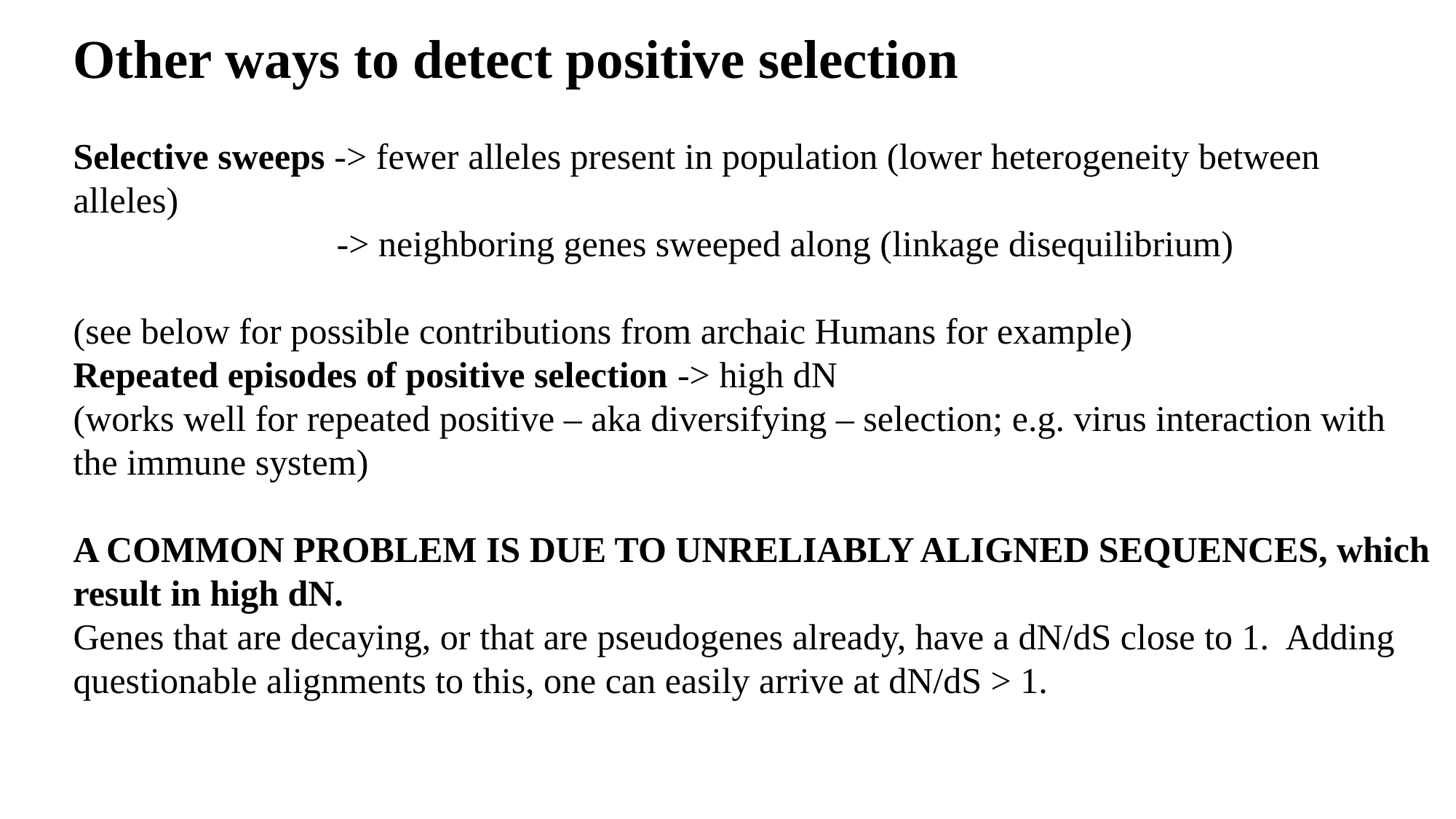

Other ways to detect positive selection

Selective sweeps -> fewer alleles present in population (lower heterogeneity between alleles)
                             -> neighboring genes sweeped along (linkage disequilibrium)
(see below for possible contributions from archaic Humans for example)
Repeated episodes of positive selection -> high dN
(works well for repeated positive – aka diversifying – selection; e.g. virus interaction with the immune system)

A COMMON PROBLEM IS DUE TO UNRELIABLY ALIGNED SEQUENCES, which result in high dN.
Genes that are decaying, or that are pseudogenes already, have a dN/dS close to 1.  Adding questionable alignments to this, one can easily arrive at dN/dS > 1.